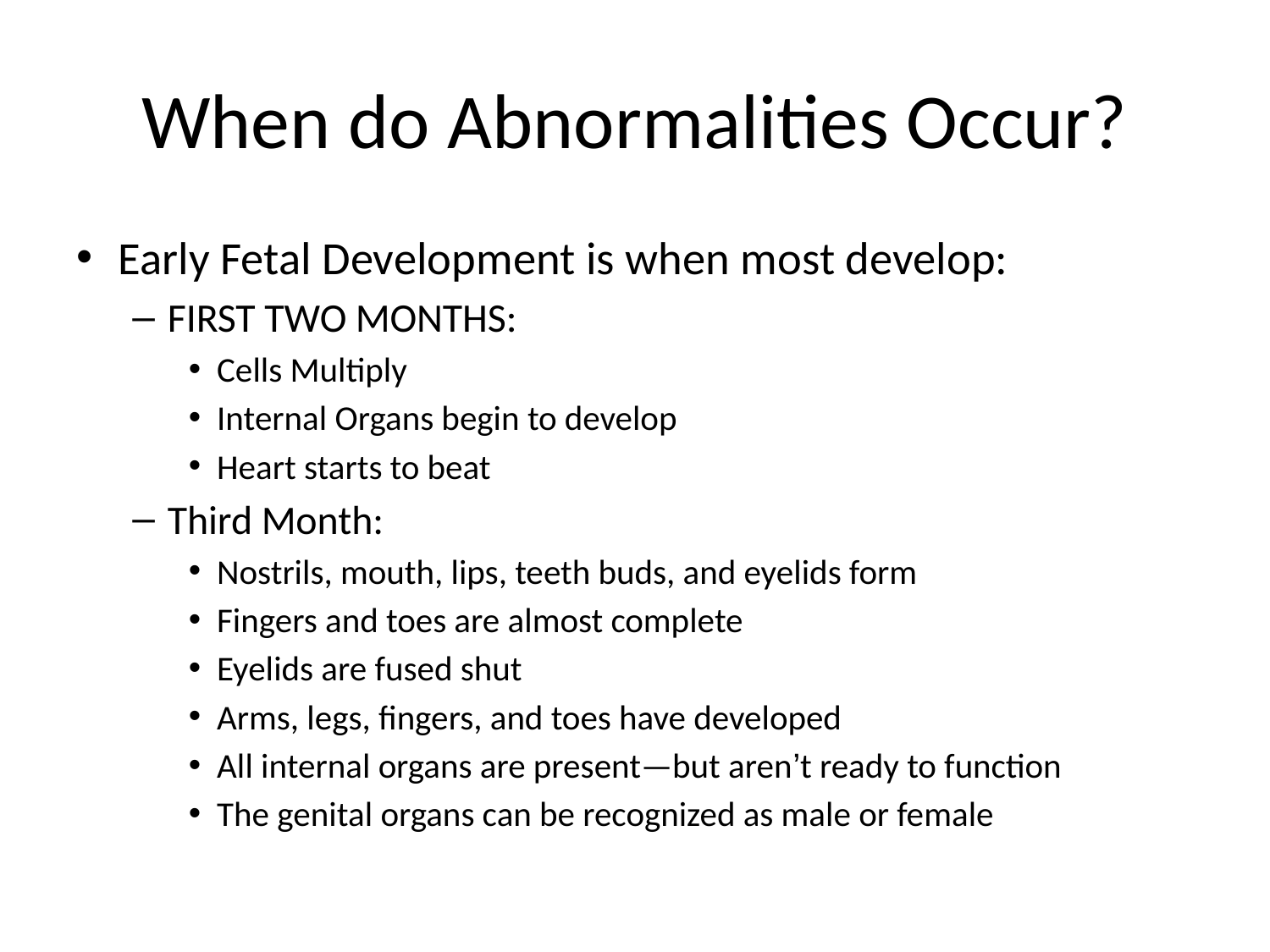

# When do Abnormalities Occur?
Early Fetal Development is when most develop:
FIRST TWO MONTHS:
Cells Multiply
Internal Organs begin to develop
Heart starts to beat
Third Month:
Nostrils, mouth, lips, teeth buds, and eyelids form
Fingers and toes are almost complete
Eyelids are fused shut
Arms, legs, fingers, and toes have developed
All internal organs are present—but aren’t ready to function
The genital organs can be recognized as male or female